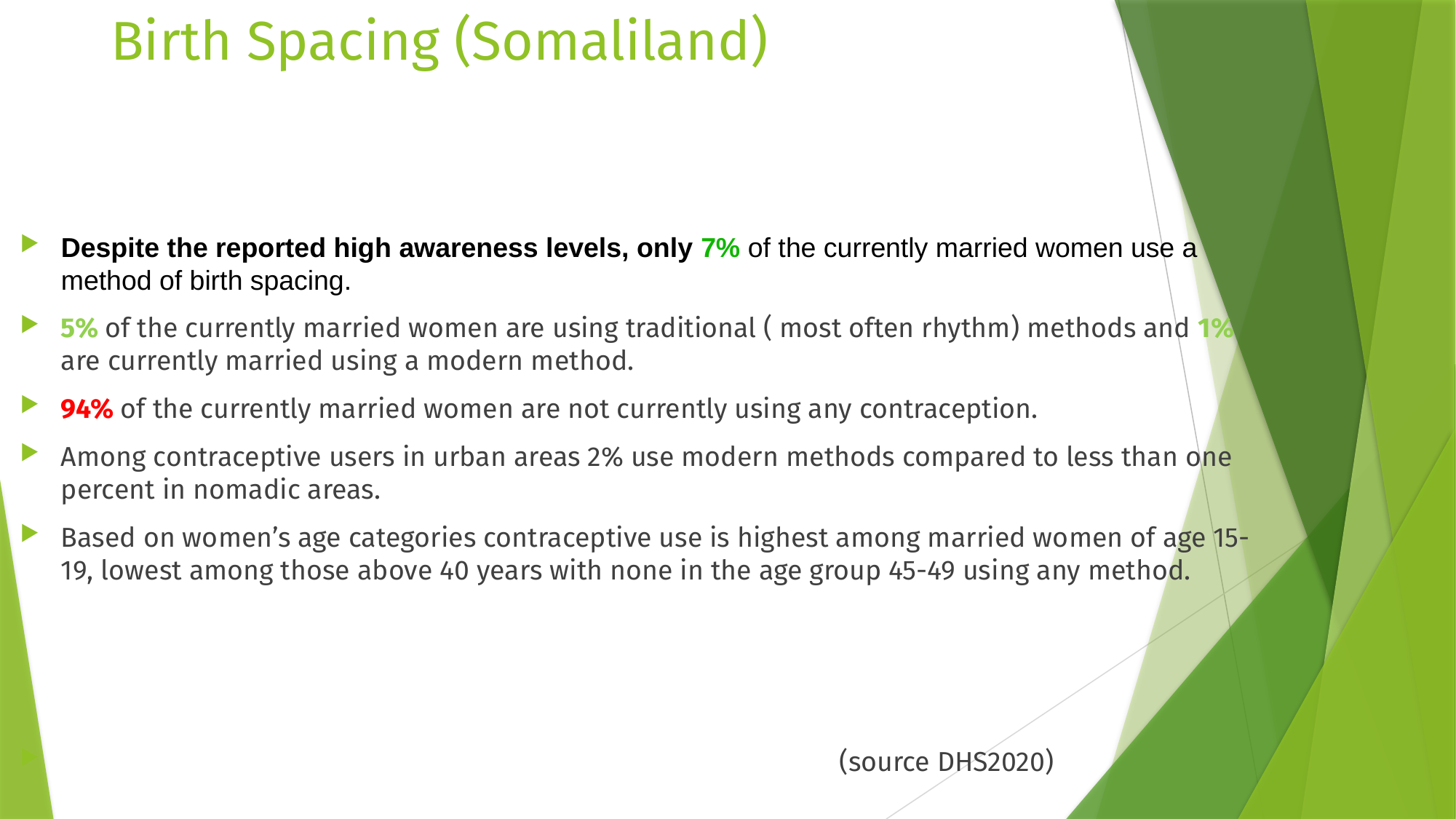

# Birth Spacing (Somaliland)
Despite the reported high awareness levels, only 7% of the currently married women use a method of birth spacing.
5% of the currently married women are using traditional ( most often rhythm) methods and 1% are currently married using a modern method.
94% of the currently married women are not currently using any contraception.
Among contraceptive users in urban areas 2% use modern methods compared to less than one percent in nomadic areas.
Based on women’s age categories contraceptive use is highest among married women of age 15-19, lowest among those above 40 years with none in the age group 45-49 using any method.

                                                                                                           (source DHS2020)